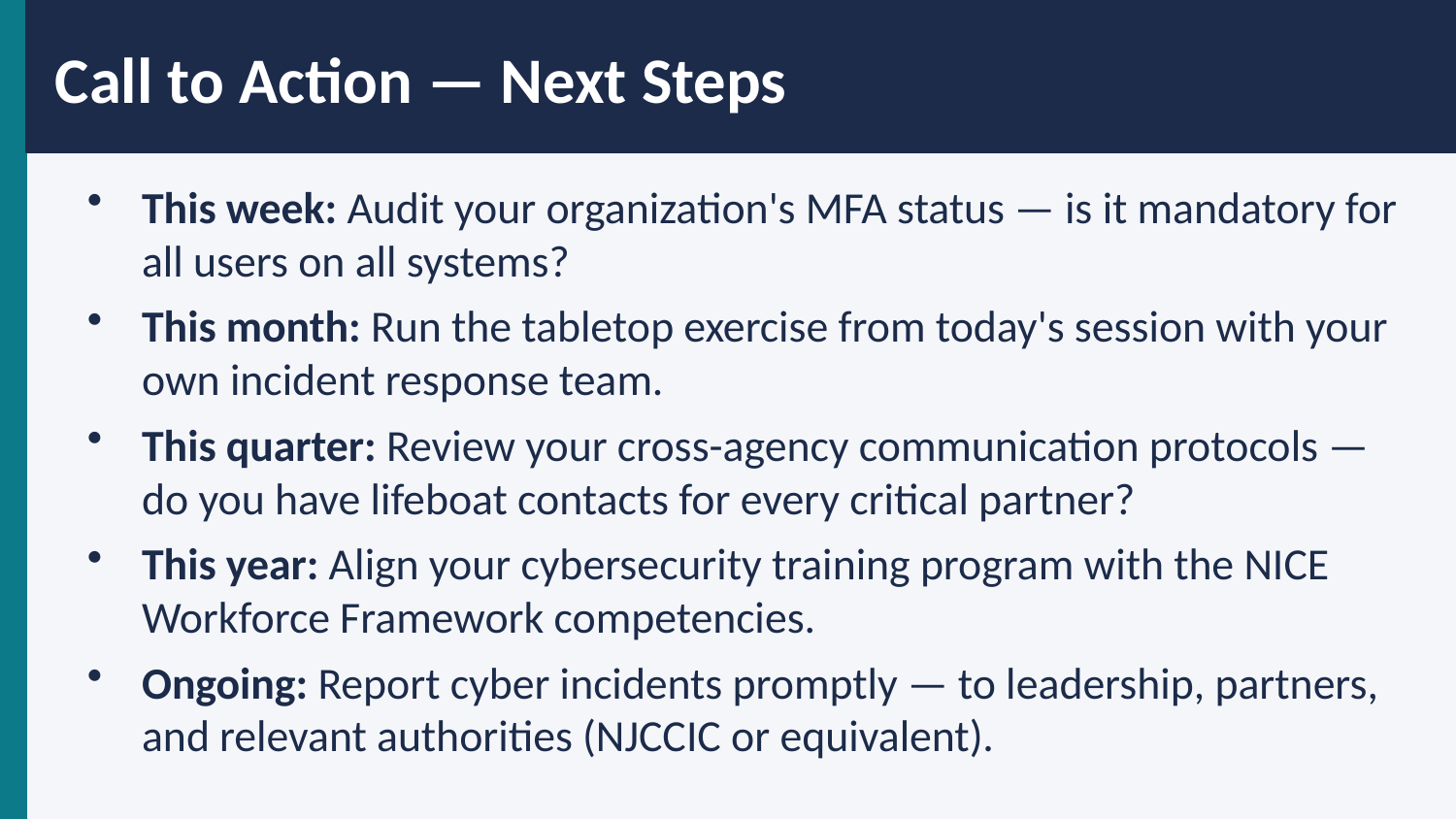

Call to Action — Next Steps
This week: Audit your organization's MFA status — is it mandatory for all users on all systems?
This month: Run the tabletop exercise from today's session with your own incident response team.
This quarter: Review your cross-agency communication protocols — do you have lifeboat contacts for every critical partner?
This year: Align your cybersecurity training program with the NICE Workforce Framework competencies.
Ongoing: Report cyber incidents promptly — to leadership, partners, and relevant authorities (NJCCIC or equivalent).